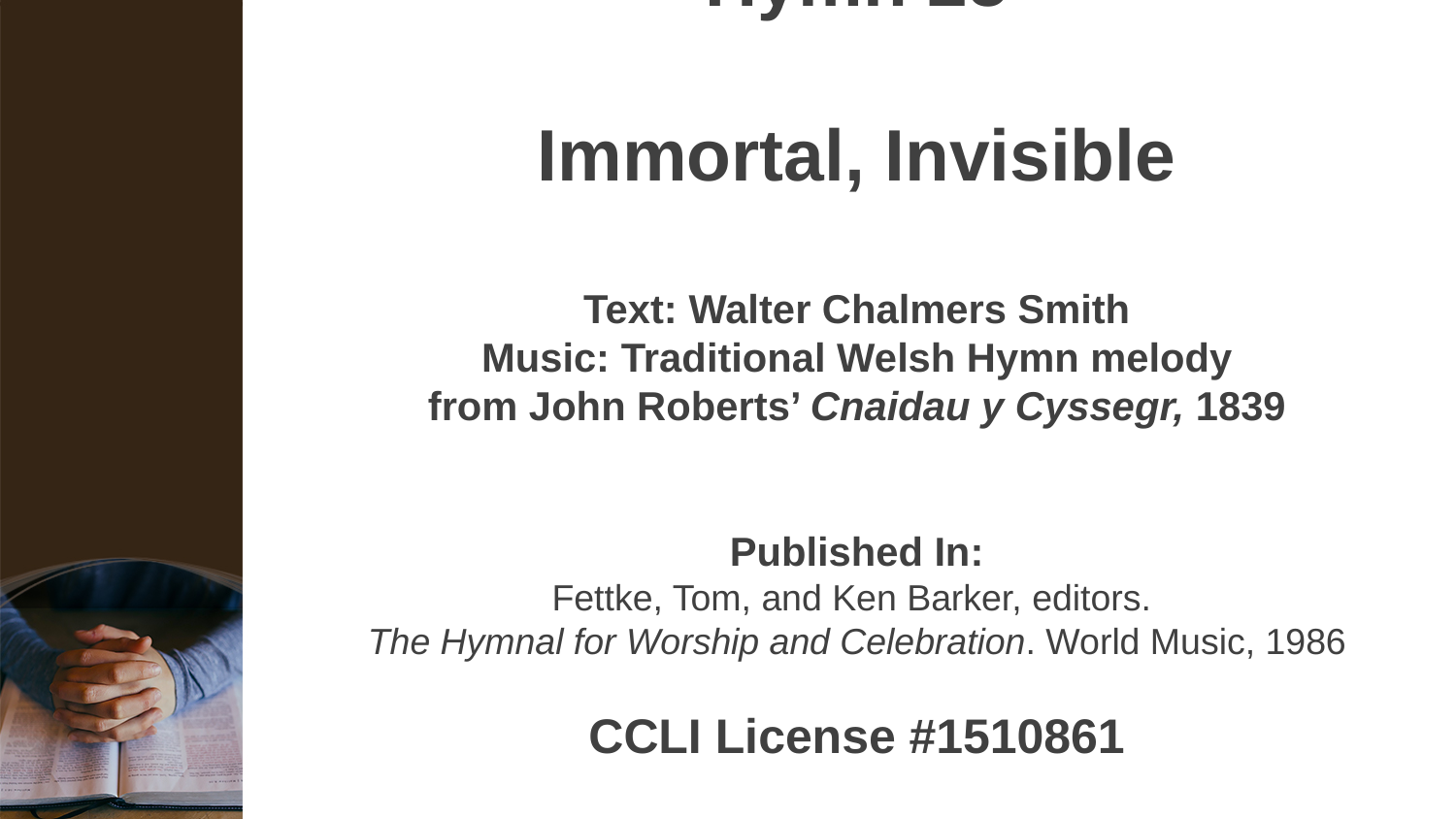

# Hymn 25 Immortal, Invisible Text: Walter Chalmers Smith Music: Traditional Welsh Hymn melody from John Roberts’ Cnaidau y Cyssegr, 1839 Published In: Fettke, Tom, and Ken Barker, editors.  The Hymnal for Worship and Celebration. World Music, 1986 CCLI License #1510861